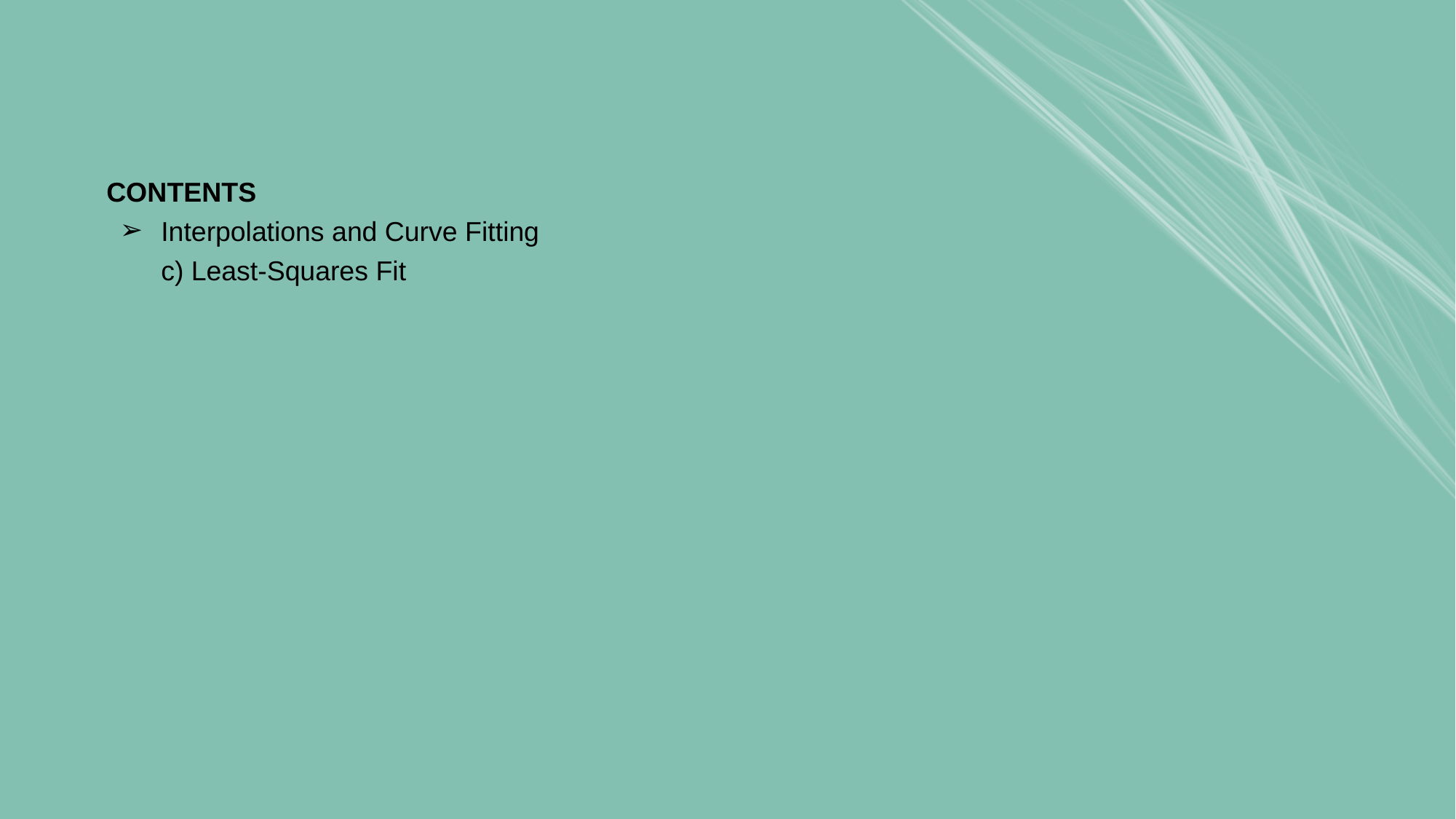

CONTENTS
Interpolations and Curve Fitting
c) Least-Squares Fit